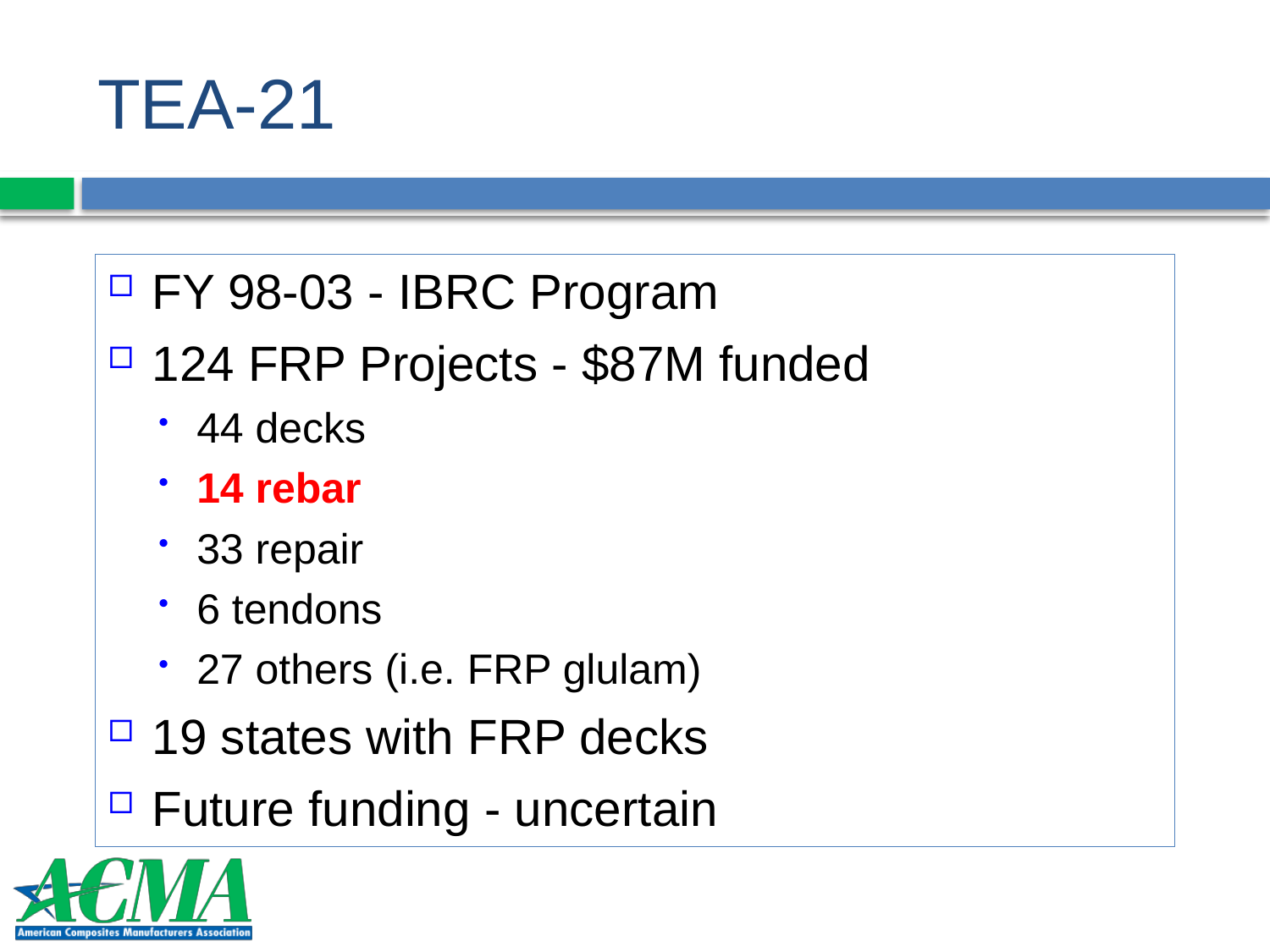

# TEA-21
FY 98-03 - IBRC Program
124 FRP Projects - $87M funded
44 decks
14 rebar
33 repair
6 tendons
27 others (i.e. FRP glulam)
19 states with FRP decks
Future funding - uncertain